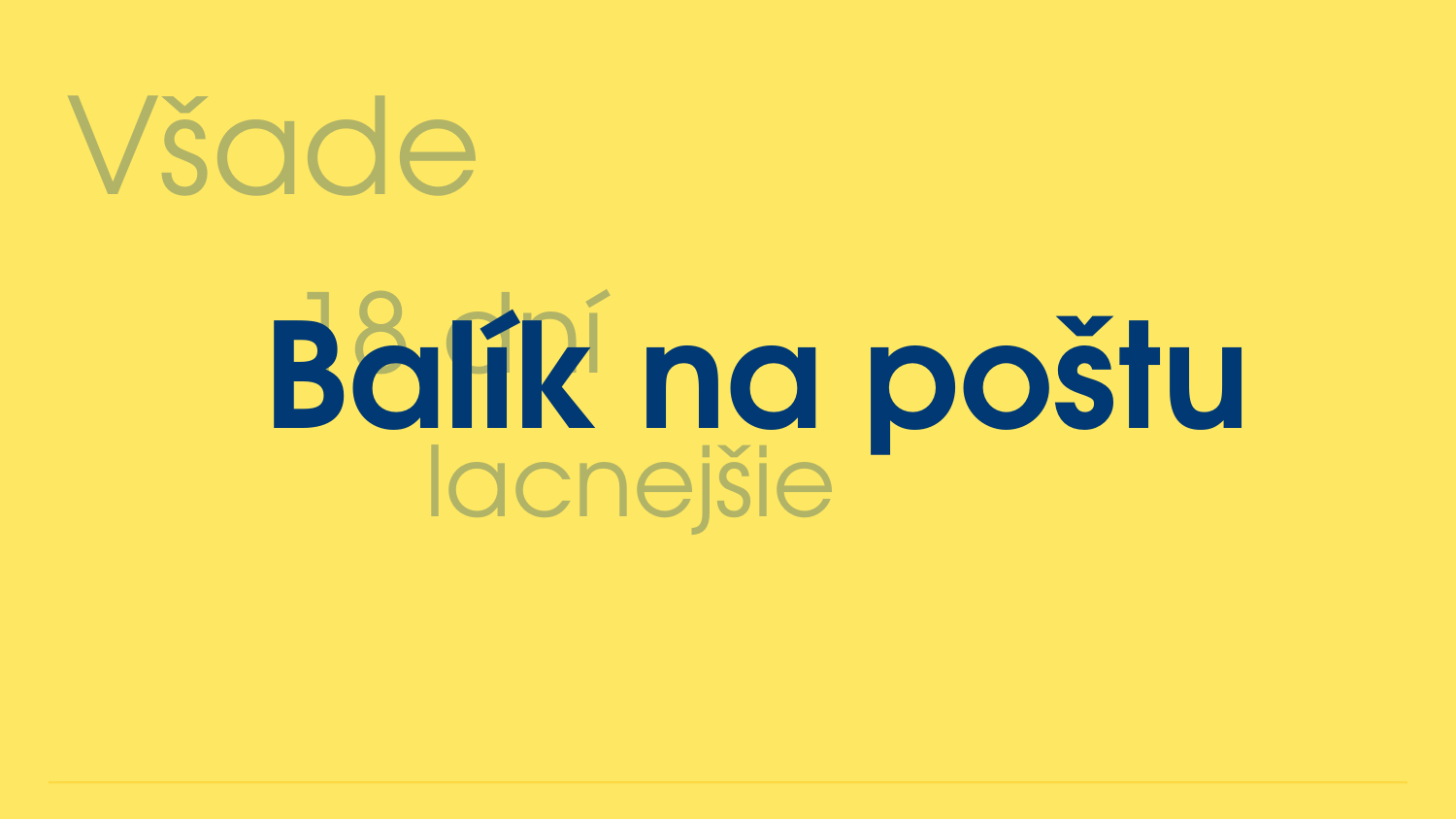

# Všade
18 dní
Balík na poštu
lacnejšie